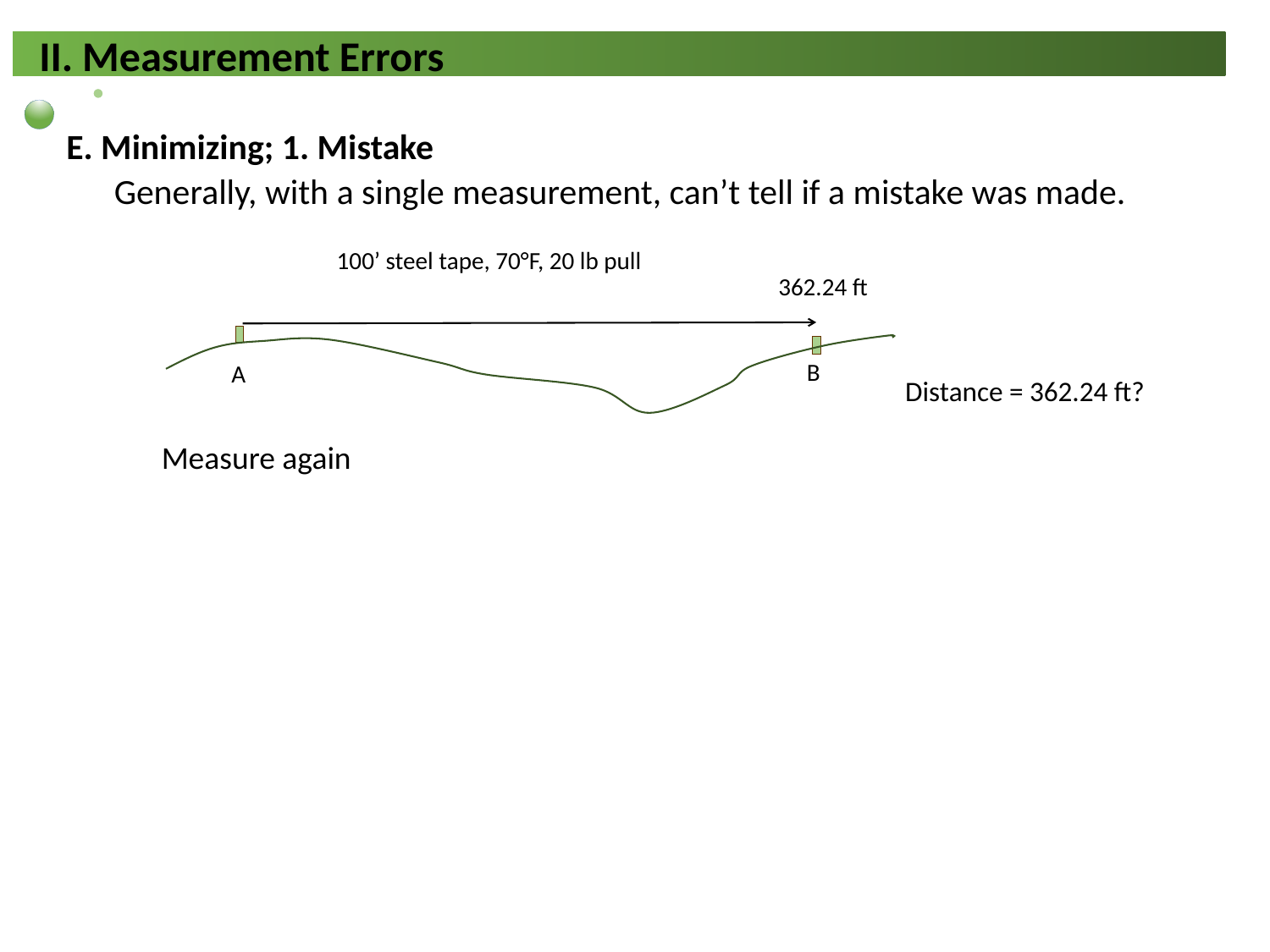

E. Minimizing; 1. Mistake
Generally, with a single measurement, can’t tell if a mistake was made.

Measure again
100’ steel tape, 70°F, 20 lb pull
362.24 ft

B
A
Distance = 362.24 ft?